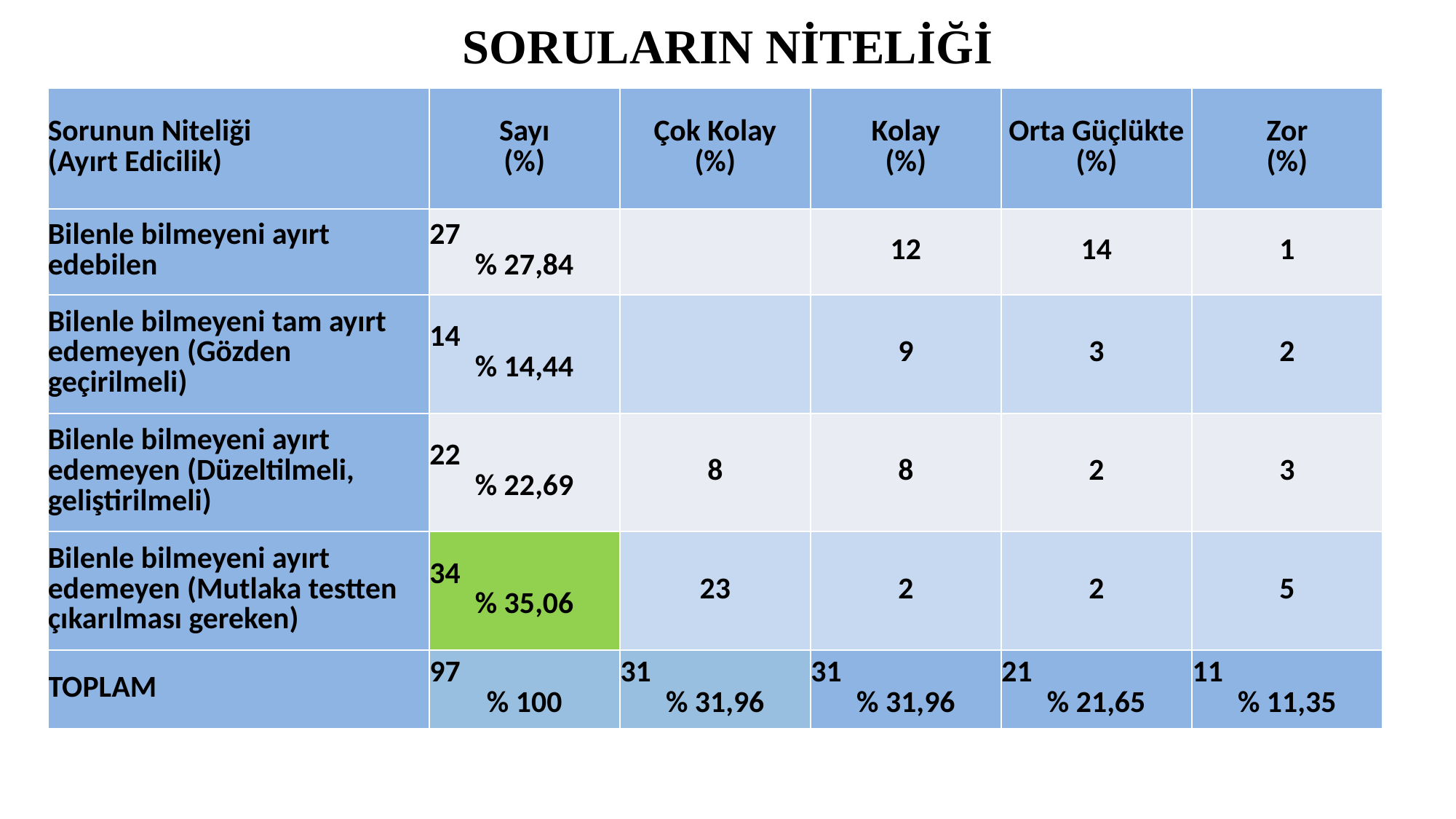

# SORULARIN NİTELİĞİ
| Sorunun Niteliği (Ayırt Edicilik) | Sayı (%) | Çok Kolay (%) | Kolay (%) | Orta Güçlükte (%) | Zor (%) |
| --- | --- | --- | --- | --- | --- |
| Bilenle bilmeyeni ayırt edebilen | 27 % 27,84 |  | 12 | 14 | 1 |
| Bilenle bilmeyeni tam ayırt edemeyen (Gözden geçirilmeli) | 14 % 14,44 |  | 9 | 3 | 2 |
| Bilenle bilmeyeni ayırt edemeyen (Düzeltilmeli, geliştirilmeli) | 22 % 22,69 | 8 | 8 | 2 | 3 |
| Bilenle bilmeyeni ayırt edemeyen (Mutlaka testten çıkarılması gereken) | 34 % 35,06 | 23 | 2 | 2 | 5 |
| TOPLAM | 97 % 100 | 31 % 31,96 | 31 % 31,96 | 21 % 21,65 | 11 % 11,35 |